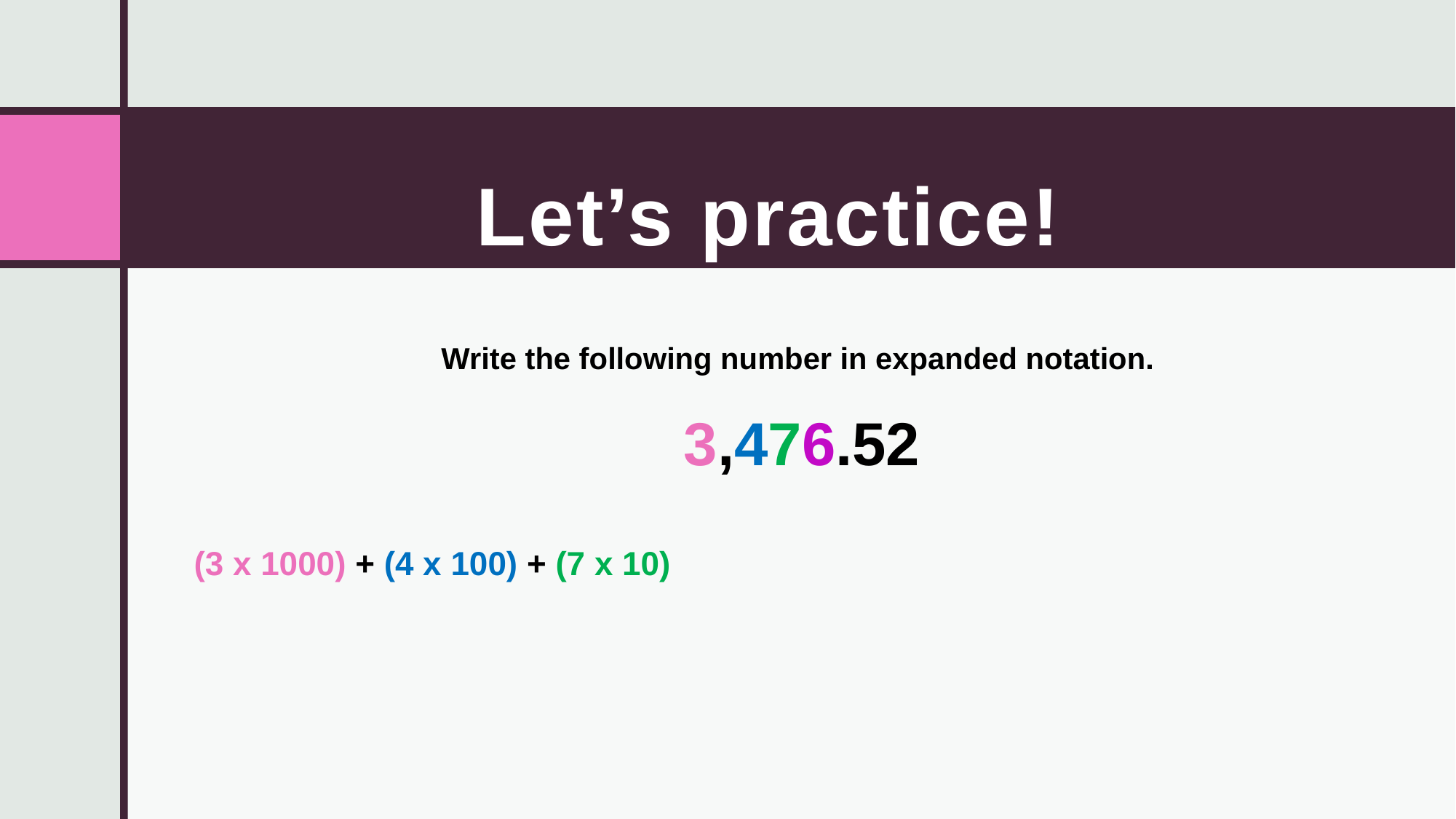

# Let’s practice!

Write the following number in expanded notation.

3,476.52

(3 x 1000) + (4 x 100) + (7 x 10)